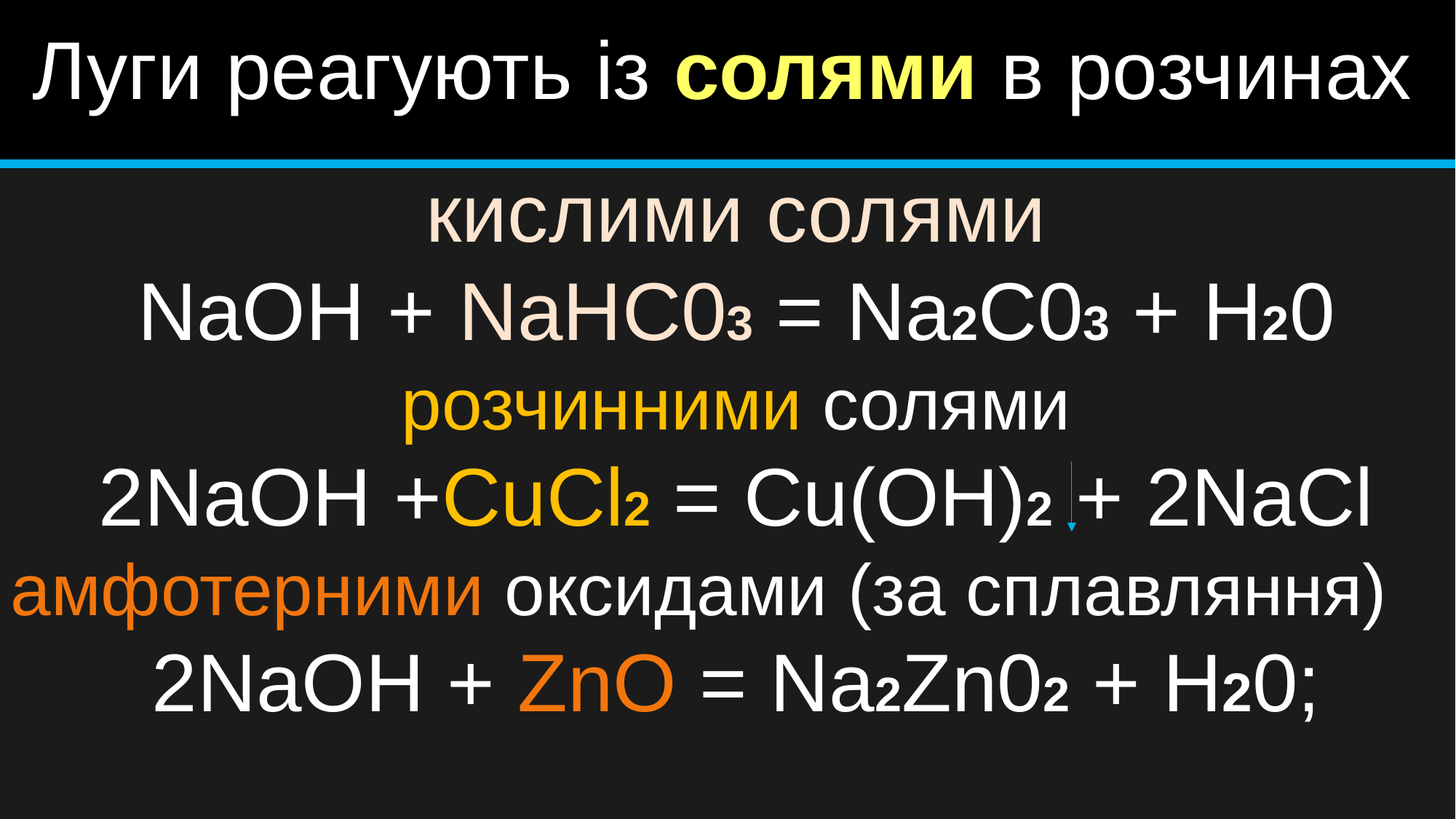

# Луги реагують із солями в розчинах
кислими солями
NaOH + NaHC03 = Na2C03 + Н20
розчинними солями
2NaOH +CuCl2 = Cu(OH)2 + 2NaCl
амфотерними оксидами (за сплавляння)
2NaOH + ZnO = Na2Zn02 + Н20;